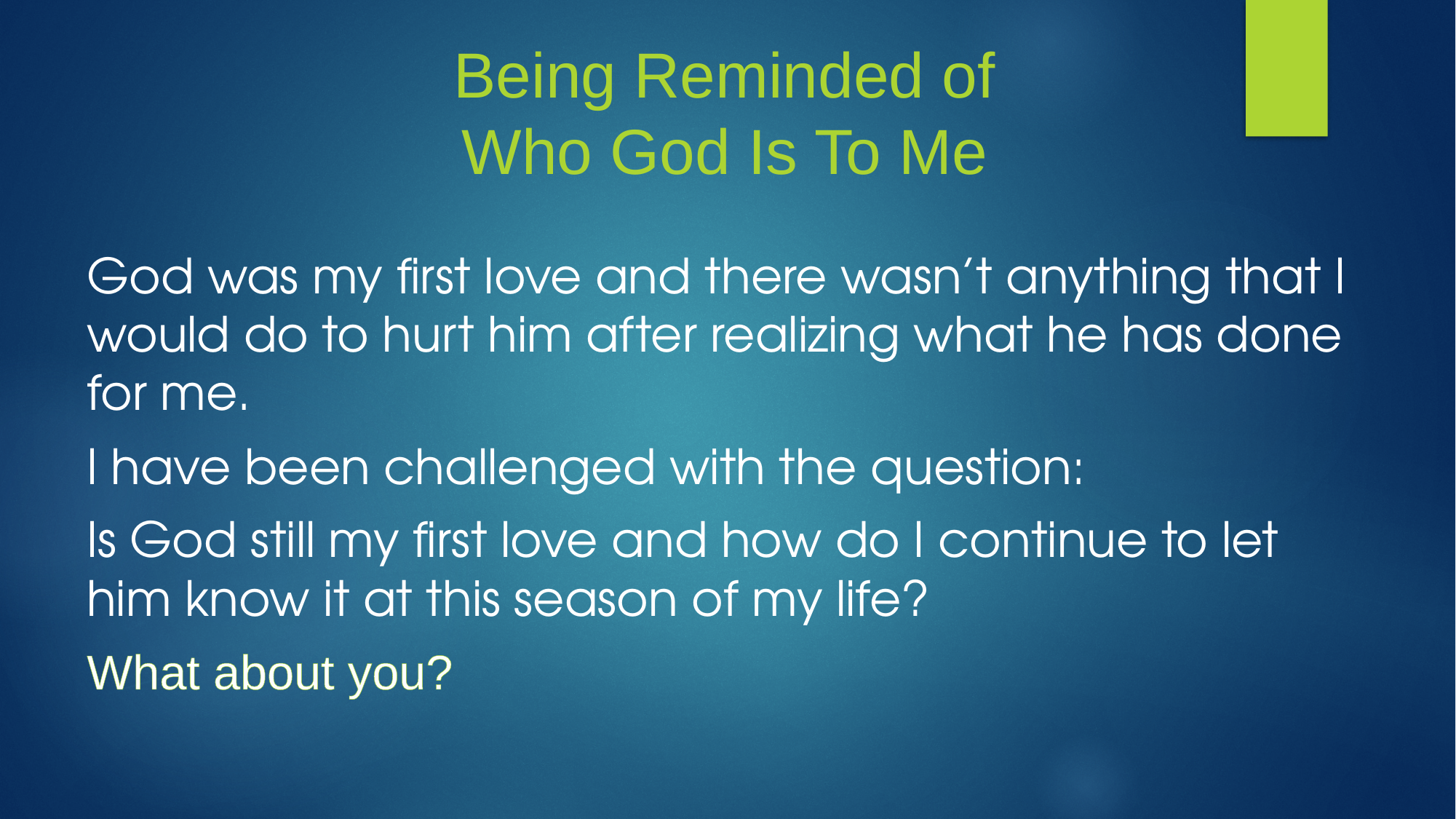

# Being Reminded of Who God Is To Me

God was my first love and there wasn’t anything that I would do to hurt him after realizing what he has done for me.
I have been challenged with the question:
Is God still my first love and how do I continue to let him know it at this season of my life?
What about you?